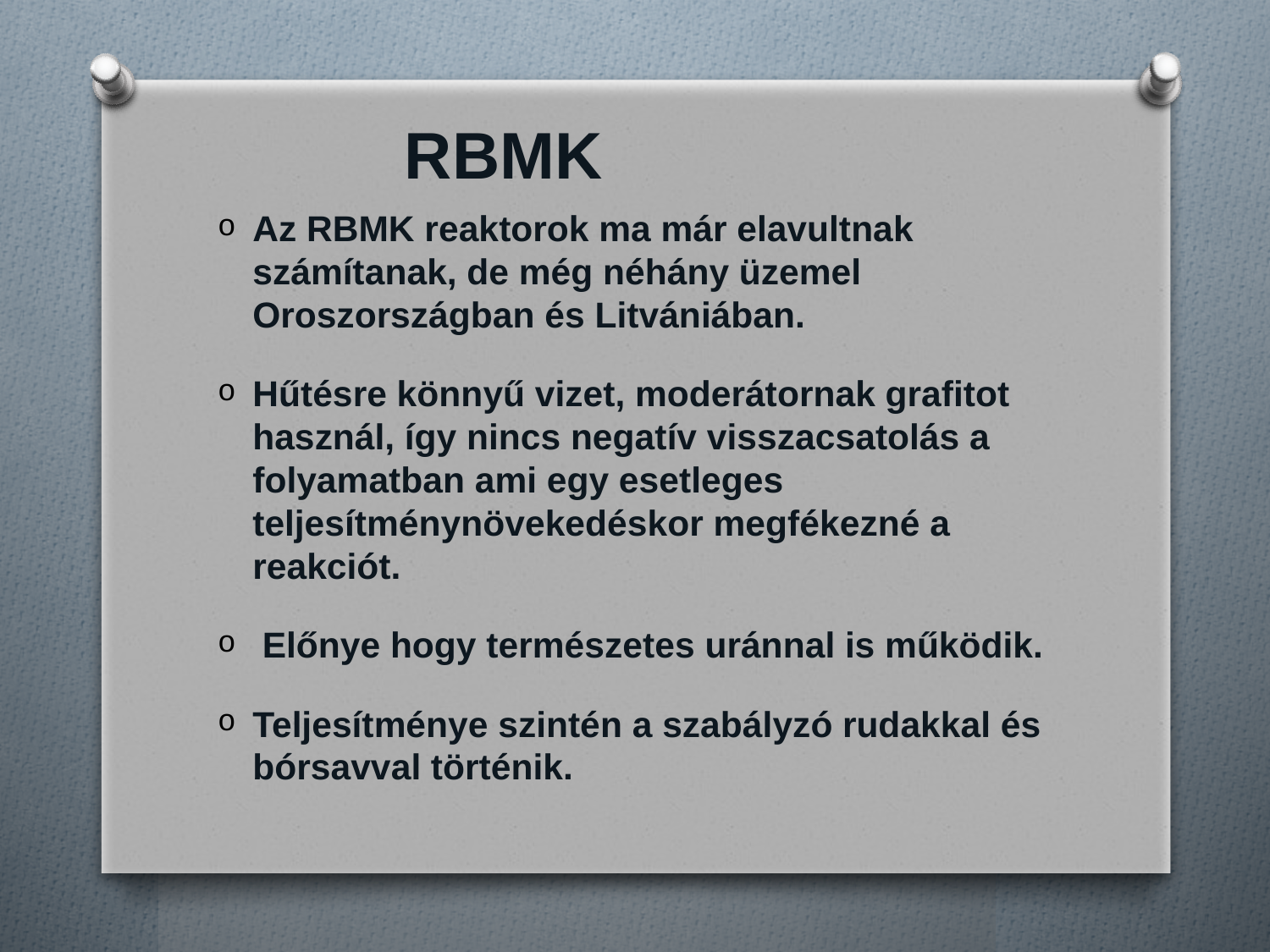

RBMK
Az RBMK reaktorok ma már elavultnak számítanak, de még néhány üzemel Oroszországban és Litvániában.
Hűtésre könnyű vizet, moderátornak grafitot használ, így nincs negatív visszacsatolás a folyamatban ami egy esetleges teljesítménynövekedéskor megfékezné a reakciót.
 Előnye hogy természetes uránnal is működik.
Teljesítménye szintén a szabályzó rudakkal és bórsavval történik.